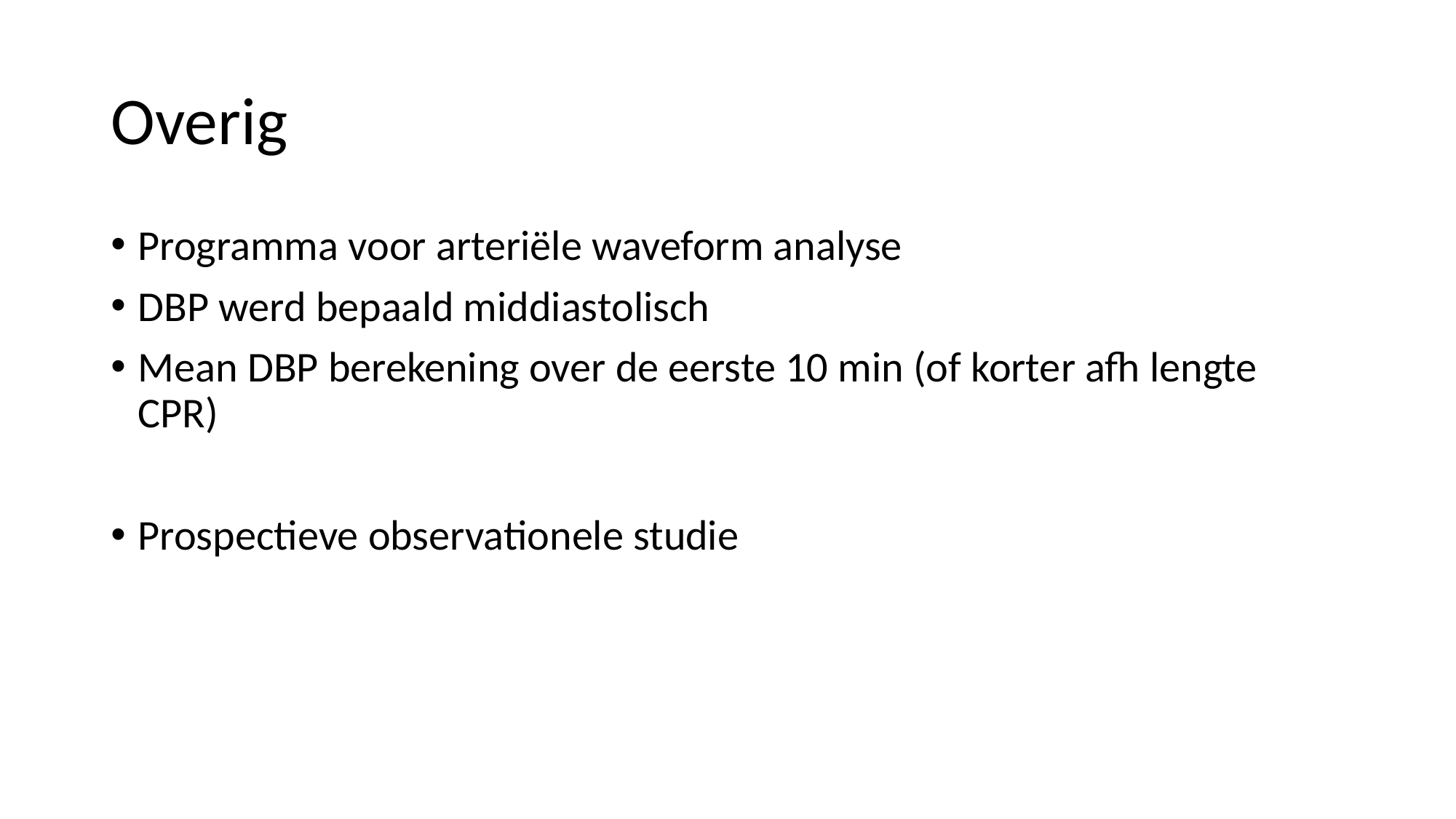

# Overig
Programma voor arteriële waveform analyse
DBP werd bepaald middiastolisch
Mean DBP berekening over de eerste 10 min (of korter afh lengte CPR)

Prospectieve observationele studie